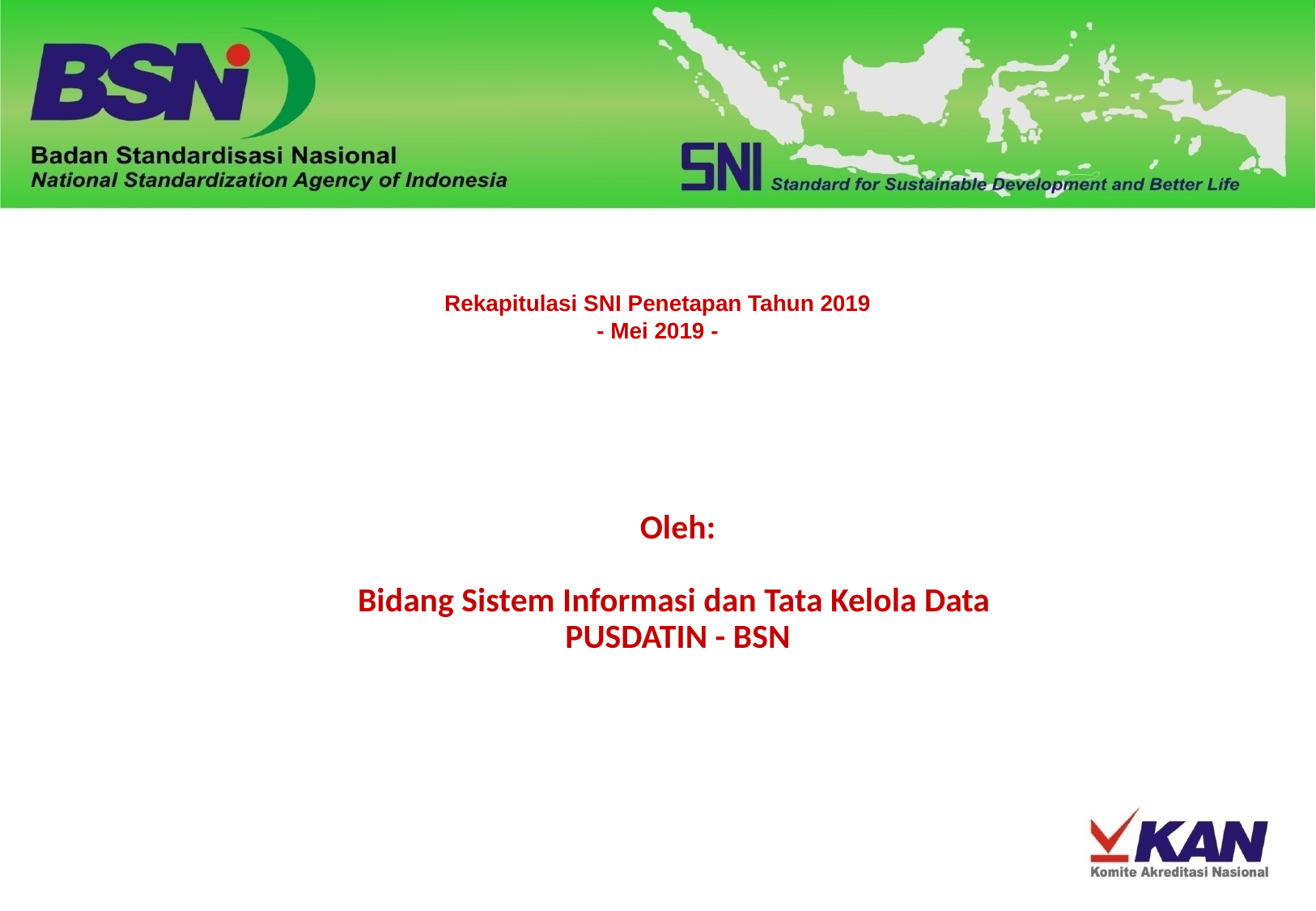

# Rekapitulasi SNI Penetapan Tahun 2019 - Mei 2019 -
Oleh:

Bidang Sistem Informasi dan Tata Kelola Data
PUSDATIN - BSN